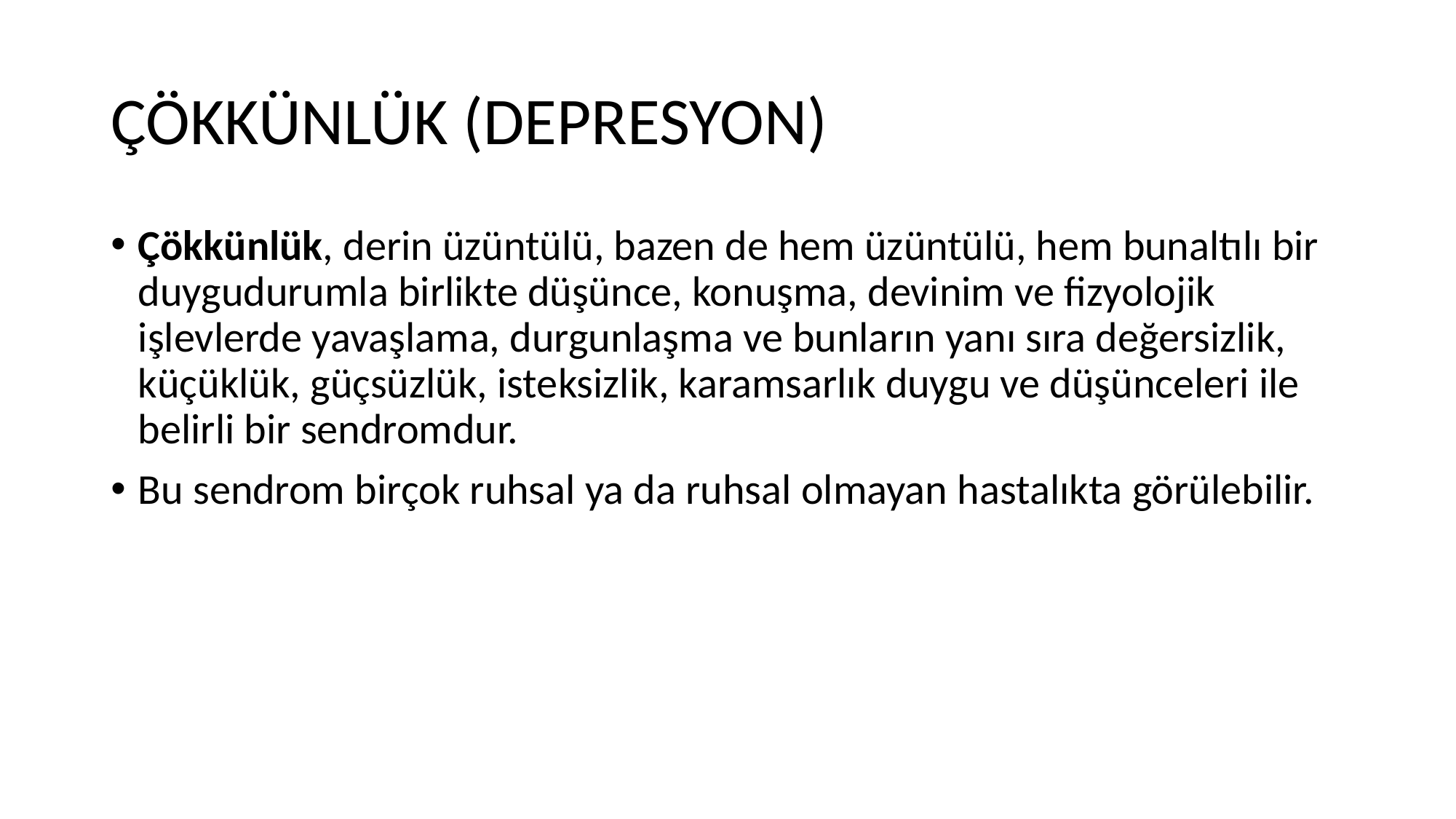

# ÇÖKKÜNLÜK (DEPRESYON)
Çökkünlük, derin üzüntülü, bazen de hem üzüntülü, hem bunaltılı bir duygudurumla birlikte düşünce, konuşma, devinim ve fizyolojik işlevlerde yavaşlama, durgunlaşma ve bunların yanı sıra değersizlik, küçüklük, güçsüzlük, isteksizlik, karamsarlık duygu ve düşünceleri ile belirli bir sendromdur.
Bu sendrom birçok ruhsal ya da ruhsal olmayan hastalıkta görülebilir.